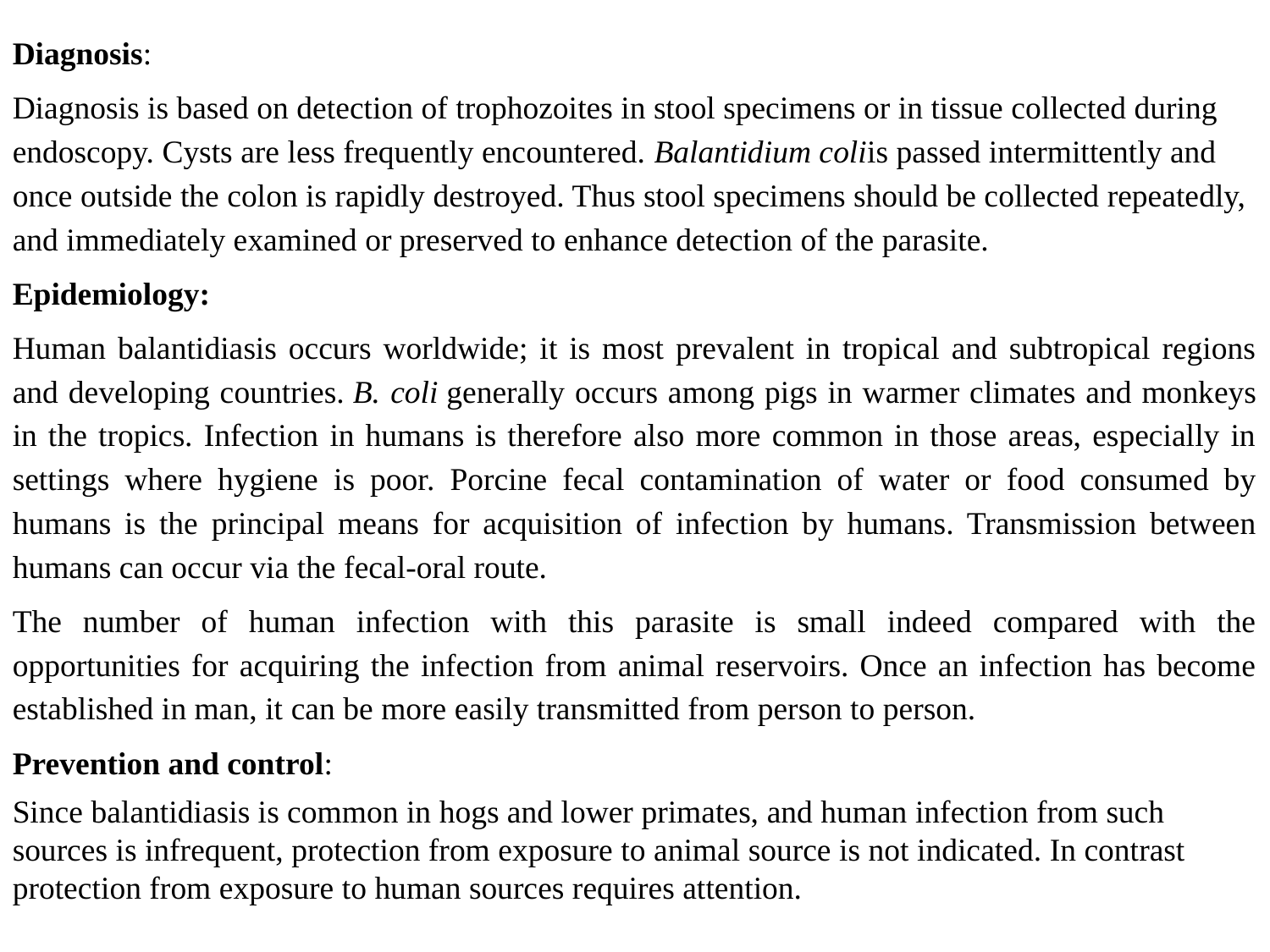

Diagnosis:
Diagnosis is based on detection of trophozoites in stool specimens or in tissue collected during endoscopy. Cysts are less frequently encountered. Balantidium coliis passed intermittently and once outside the colon is rapidly destroyed. Thus stool specimens should be collected repeatedly, and immediately examined or preserved to enhance detection of the parasite.
Epidemiology:
Human balantidiasis occurs worldwide; it is most prevalent in tropical and subtropical regions and developing countries. B. coli generally occurs among pigs in warmer climates and monkeys in the tropics. Infection in humans is therefore also more common in those areas, especially in settings where hygiene is poor. Porcine fecal contamination of water or food consumed by humans is the principal means for acquisition of infection by humans. Transmission between humans can occur via the fecal-oral route.
The number of human infection with this parasite is small indeed compared with the opportunities for acquiring the infection from animal reservoirs. Once an infection has become established in man, it can be more easily transmitted from person to person.
Prevention and control:
Since balantidiasis is common in hogs and lower primates, and human infection from such sources is infrequent, protection from exposure to animal source is not indicated. In contrast protection from exposure to human sources requires attention.